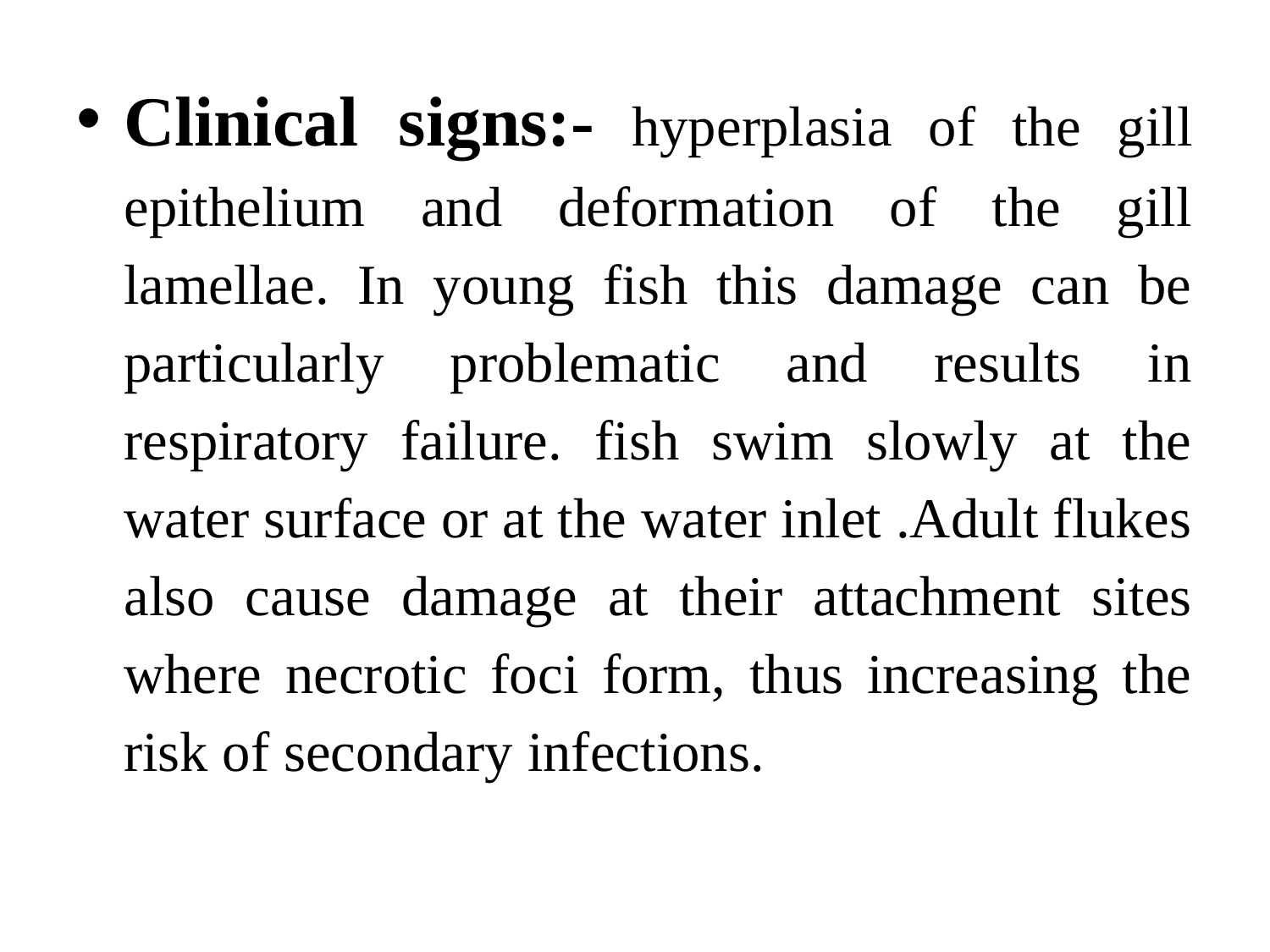

Clinical signs:- hyperplasia of the gill epithelium and deformation of the gill lamellae. In young fish this damage can be particularly problematic and results in respiratory failure. fish swim slowly at the water surface or at the water inlet .Adult flukes also cause damage at their attachment sites where necrotic foci form, thus increasing the risk of secondary infections.